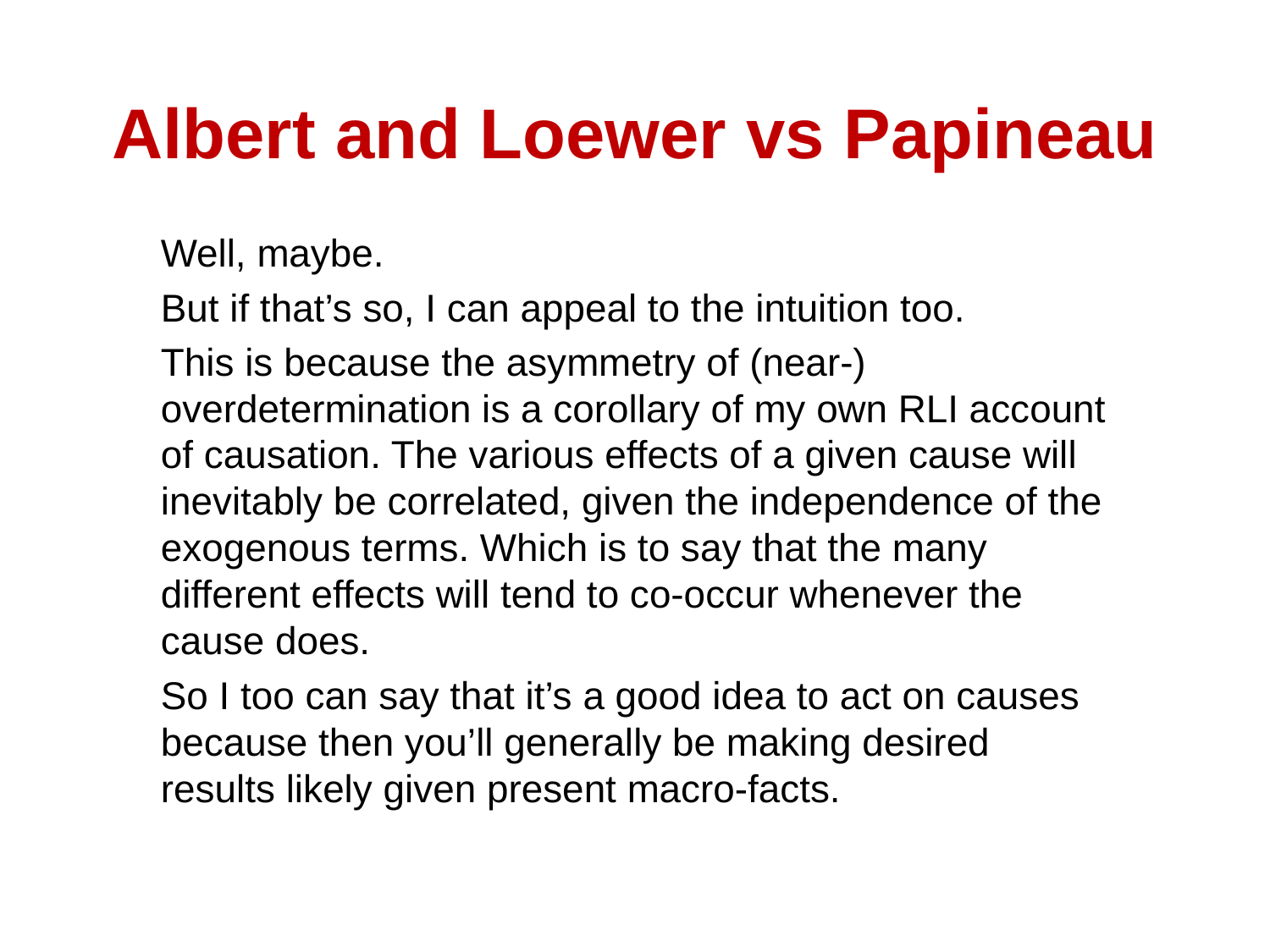

# Albert and Loewer vs Papineau
Well, maybe.
But if that’s so, I can appeal to the intuition too.
This is because the asymmetry of (near-) overdetermination is a corollary of my own RLI account of causation. The various effects of a given cause will inevitably be correlated, given the independence of the exogenous terms. Which is to say that the many different effects will tend to co-occur whenever the cause does.
So I too can say that it’s a good idea to act on causes because then you’ll generally be making desired results likely given present macro-facts.